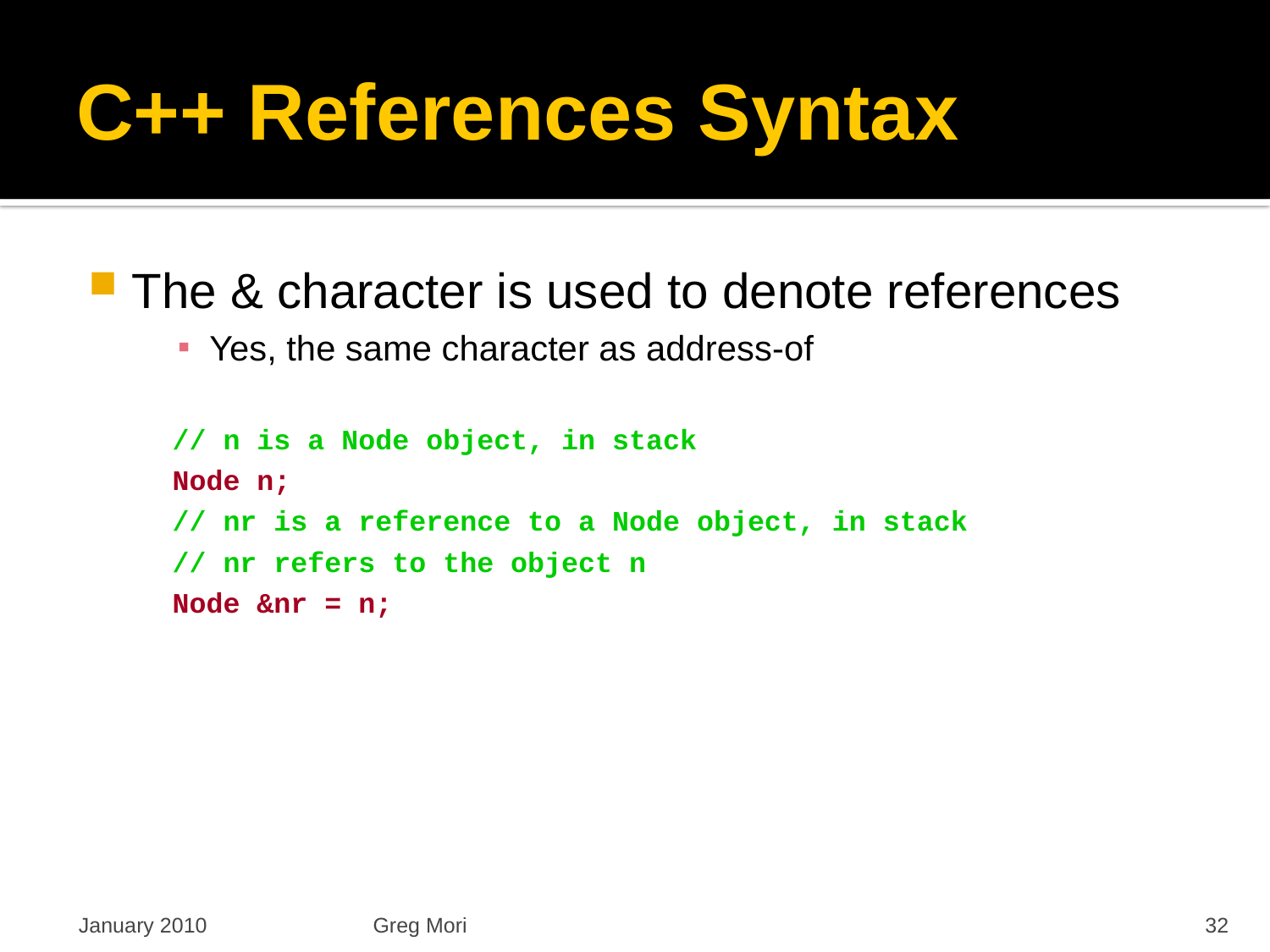

# C++ References Syntax
The & character is used to denote references
Yes, the same character as address-of
// n is a Node object, in stack
Node n;
// nr is a reference to a Node object, in stack
// nr refers to the object n
Node &nr = n;

January 2010
Greg Mori
32